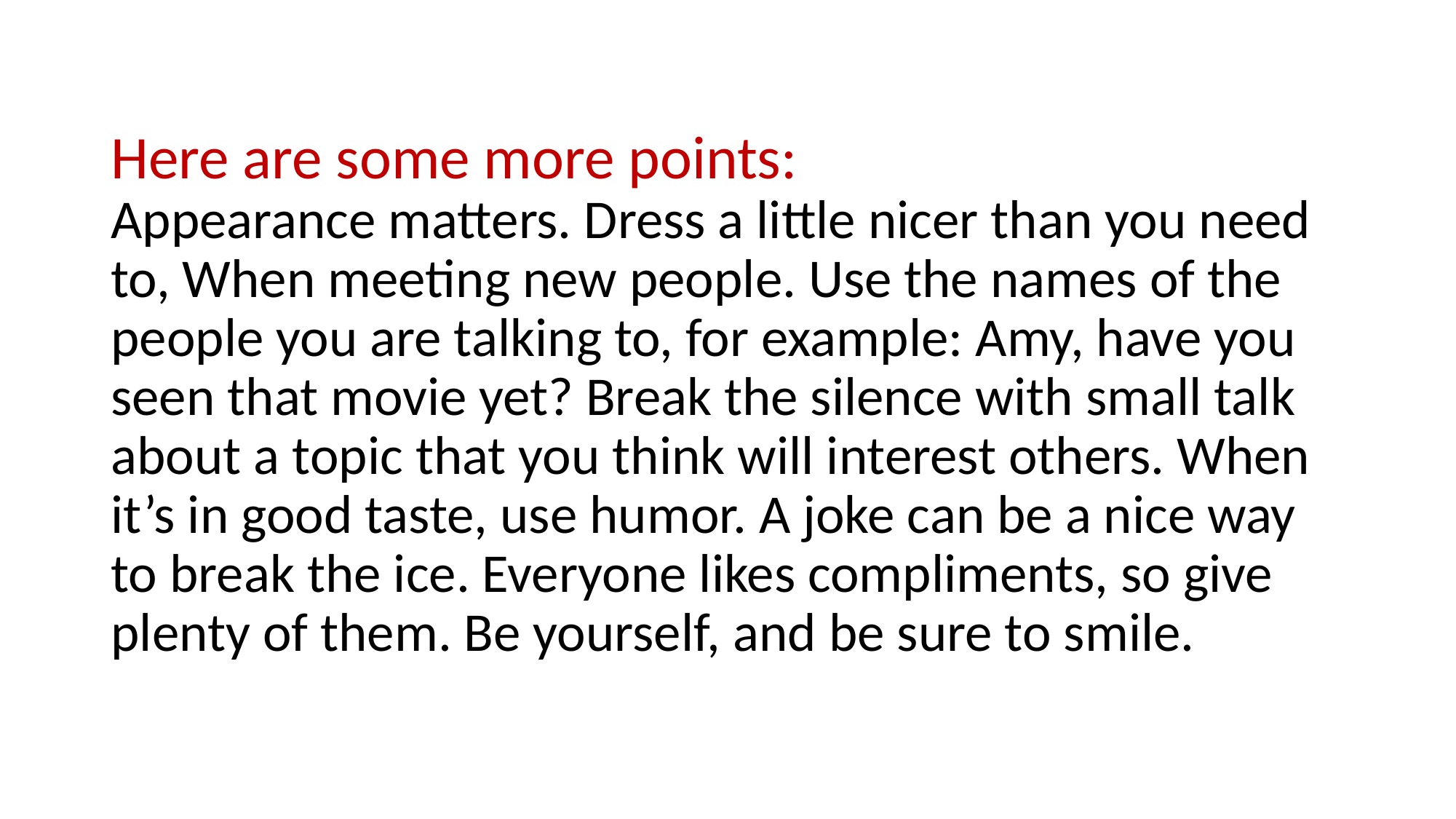

# Here are some more points: Appearance matters. Dress a little nicer than you need to, When meeting new people. Use the names of the people you are talking to, for example: Amy, have you seen that movie yet? Break the silence with small talk about a topic that you think will interest others. When it’s in good taste, use humor. A joke can be a nice way to break the ice. Everyone likes compliments, so give plenty of them. Be yourself, and be sure to smile.